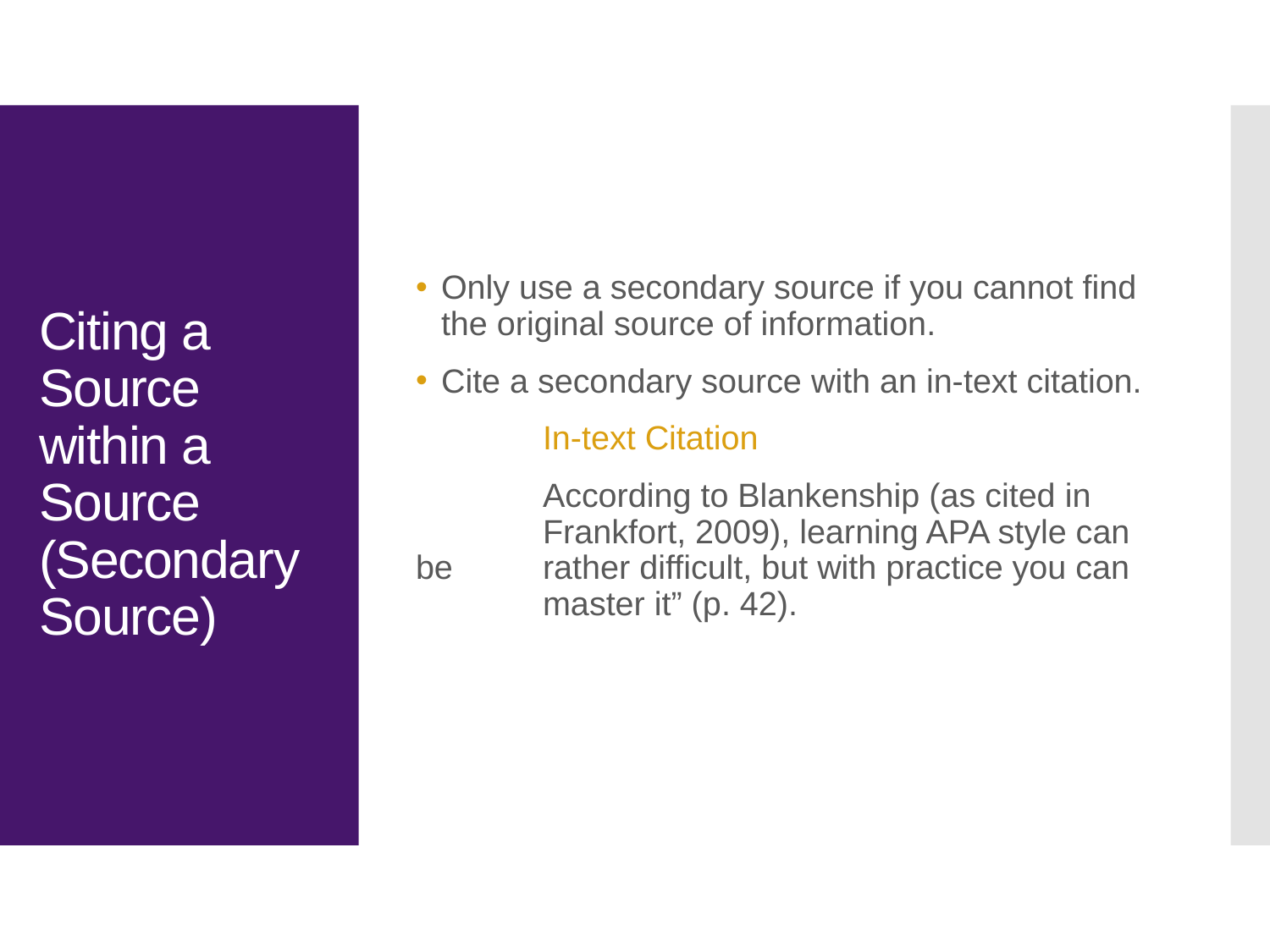

Only use a secondary source if you cannot find the original source of information.
Cite a secondary source with an in-text citation.
	In-text Citation
	According to Blankenship (as cited in 	Frankfort, 2009), learning APA style can be 	rather difficult, but with practice you can 	master it” (p. 42).

# Citing a Source within a Source (Secondary Source)